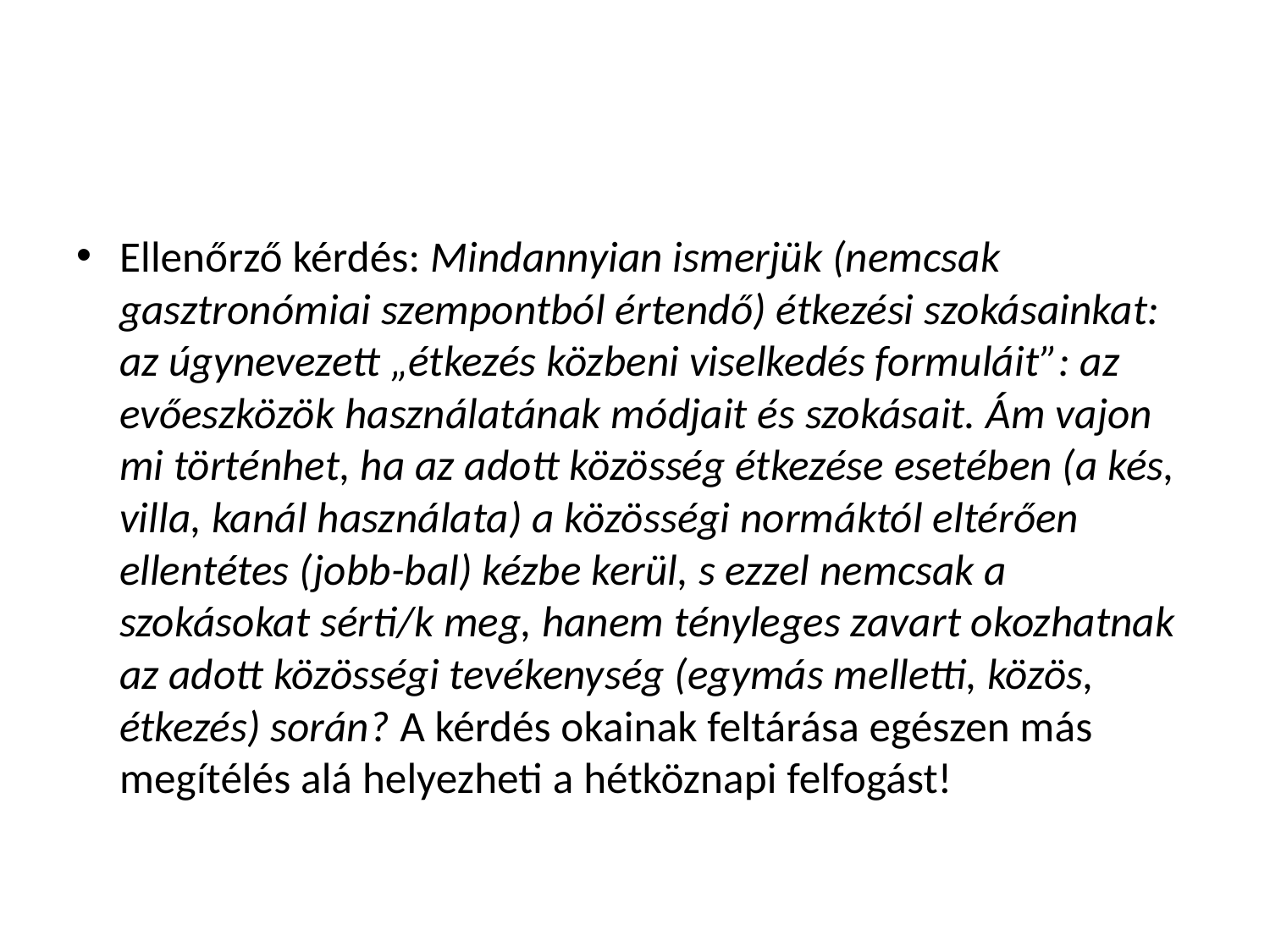

#
Ellenőrző kérdés: Mindannyian ismerjük (nemcsak gasztronómiai szempontból értendő) étkezési szokásainkat: az úgynevezett „étkezés közbeni viselkedés formuláit”: az evőeszközök használatának módjait és szokásait. Ám vajon mi történhet, ha az adott közösség étkezése esetében (a kés, villa, kanál használata) a közösségi normáktól eltérően ellentétes (jobb-bal) kézbe kerül, s ezzel nemcsak a szokásokat sérti/k meg, hanem tényleges zavart okozhatnak az adott közösségi tevékenység (egymás melletti, közös, étkezés) során? A kérdés okainak feltárása egészen más megítélés alá helyezheti a hétköznapi felfogást!